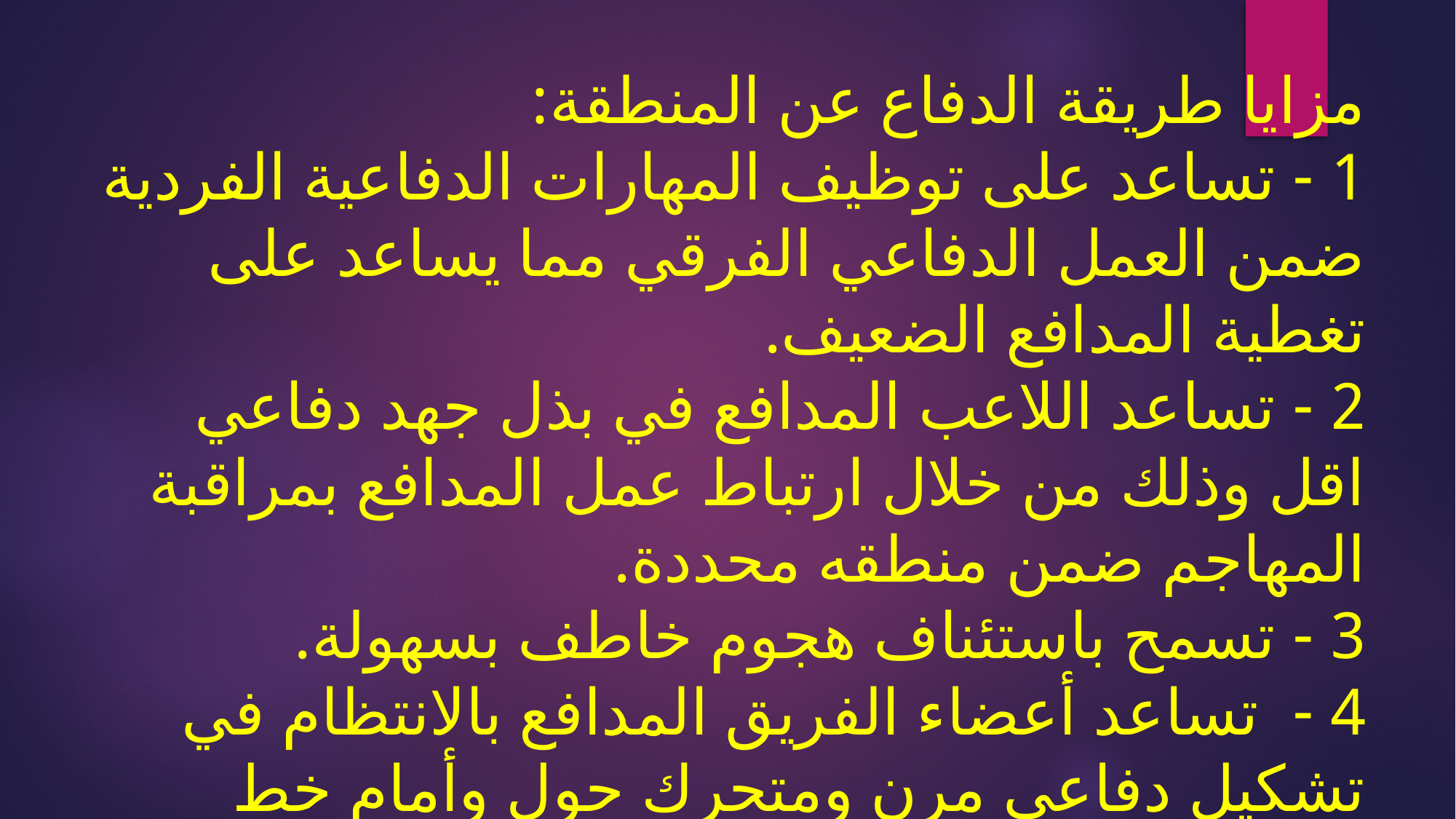

# مزايا طريقة الدفاع عن المنطقة: 1 - تساعد على توظيف المهارات الدفاعية الفردية ضمن العمل الدفاعي الفرقي مما يساعد على تغطية المدافع الضعيف. 2 - تساعد اللاعب المدافع في بذل جهد دفاعي اقل وذلك من خلال ارتباط عمل المدافع بمراقبة المهاجم ضمن منطقه محددة. 3 - تسمح باستئناف هجوم خاطف بسهولة. 4 -  تساعد أعضاء الفريق المدافع بالانتظام في تشكيل دفاعي مرن ومتحرك حول وأمام خط المرمى مباشرة، 5 - تعتبر انسب طريقة للحد من خطورة الفريق المهاجم الذي يجيد أعضاءه اللعب والتصويب من المناطق القريبة.